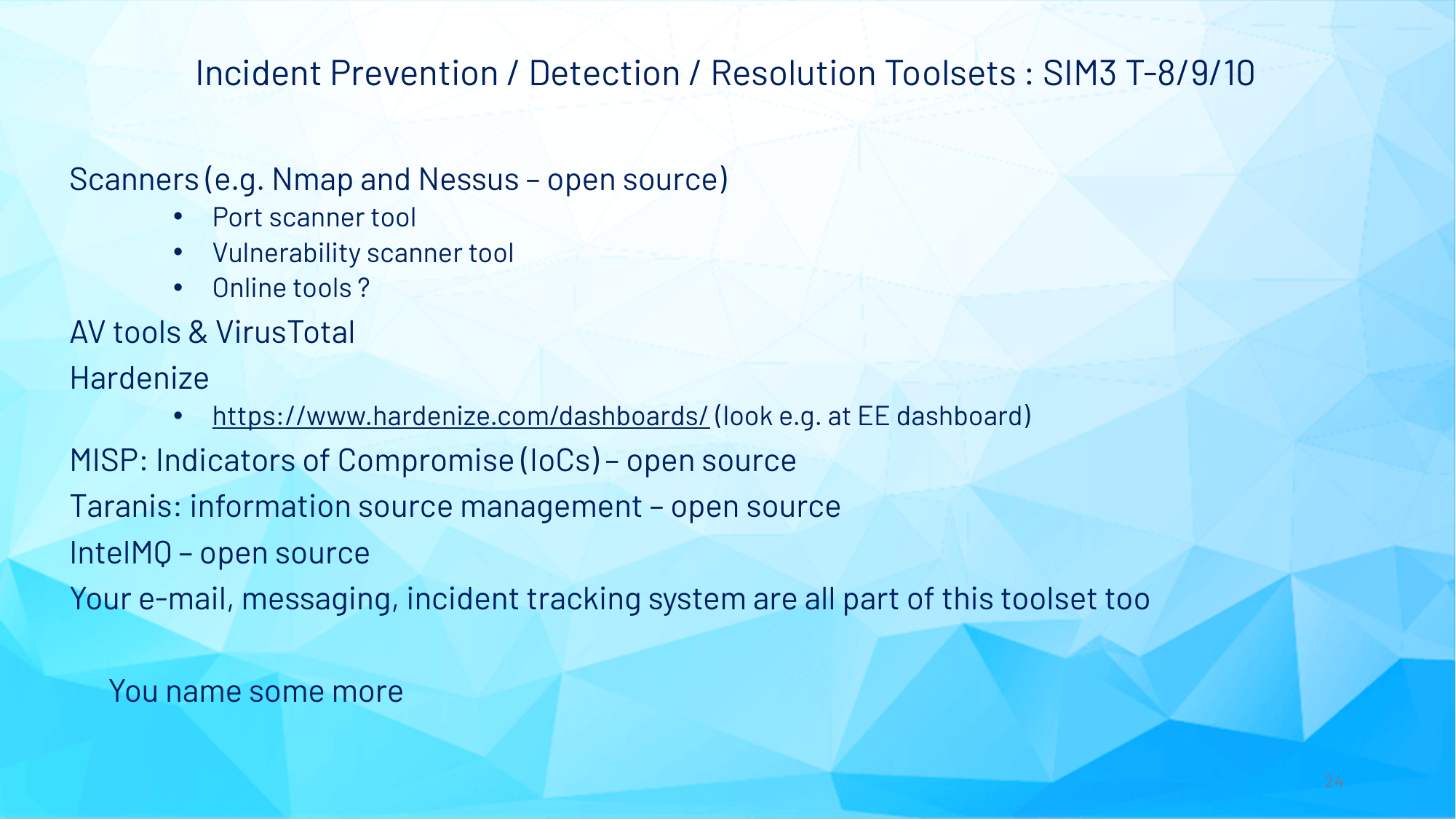

# Incident Prevention / Detection / Resolution Toolsets : SIM3 T-8/9/10
Scanners (e.g. Nmap and Nessus – open source)
Port scanner tool
Vulnerability scanner tool
Online tools ?
AV tools & VirusTotal
Hardenize
https://www.hardenize.com/dashboards/ (look e.g. at EE dashboard)
MISP: Indicators of Compromise (IoCs) – open source
Taranis: information source management – open source
IntelMQ – open source
Your e-mail, messaging, incident tracking system are all part of this toolset too

					You name some more

24